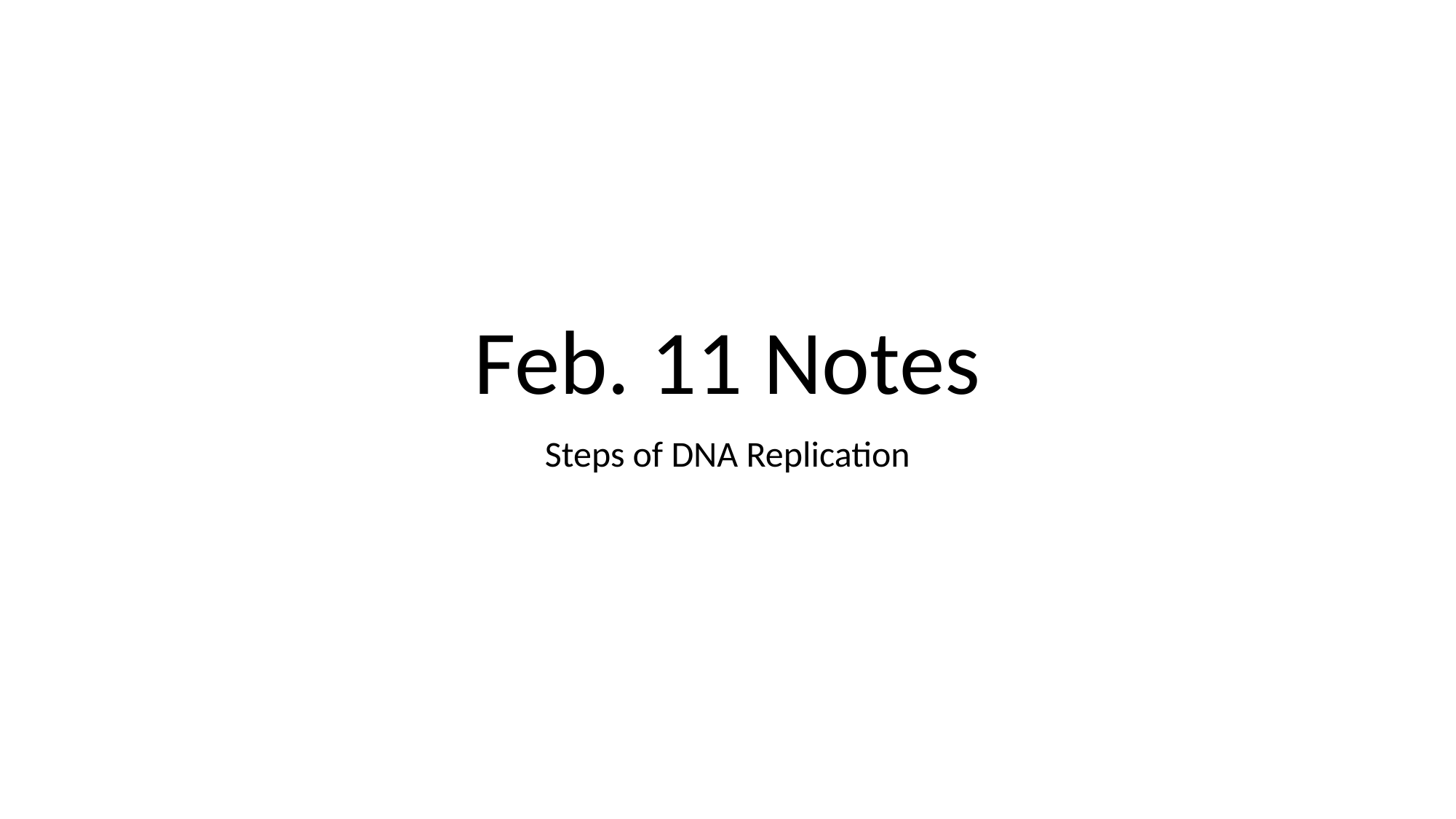

# Feb. 11 Notes
Steps of DNA Replication